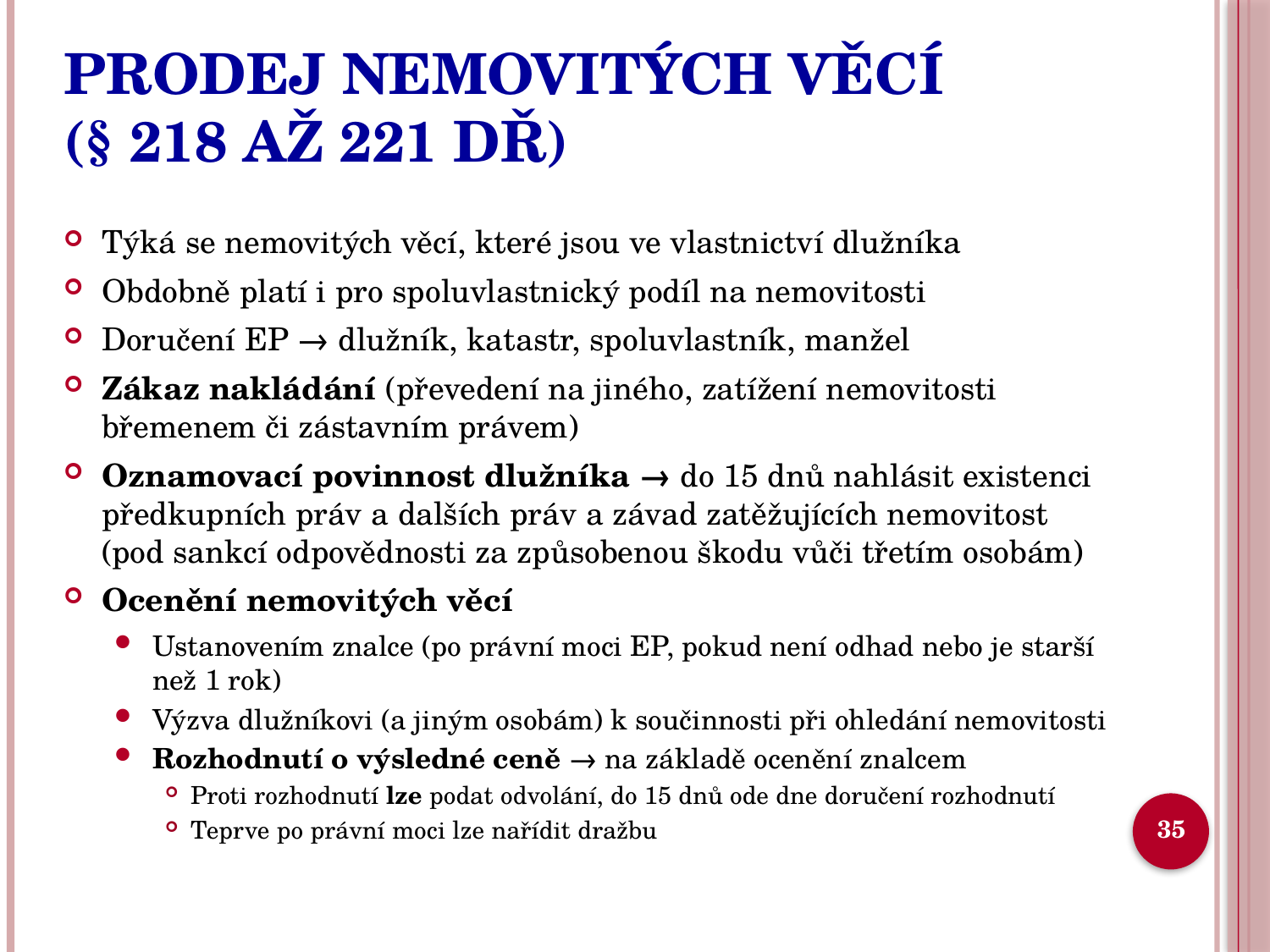

# PRODEJ NEMOVITÝCH VĚCÍ (§ 218 až 221 DŘ)
Týká se nemovitých věcí, které jsou ve vlastnictví dlužníka
Obdobně platí i pro spoluvlastnický podíl na nemovitosti
Doručení EP → dlužník, katastr, spoluvlastník, manžel
Zákaz nakládání (převedení na jiného, zatížení nemovitosti břemenem či zástavním právem)
Oznamovací povinnost dlužníka → do 15 dnů nahlásit existenci předkupních práv a dalších práv a závad zatěžujících nemovitost
(pod sankcí odpovědnosti za způsobenou škodu vůči třetím osobám)
Ocenění nemovitých věcí
Ustanovením znalce (po právní moci EP, pokud není odhad nebo je starší
než 1 rok)
Výzva dlužníkovi (a jiným osobám) k součinnosti při ohledání nemovitosti
Rozhodnutí o výsledné ceně → na základě ocenění znalcem
Proti rozhodnutí lze podat odvolání, do 15 dnů ode dne doručení rozhodnutí
Teprve po právní moci lze nařídit dražbu
35